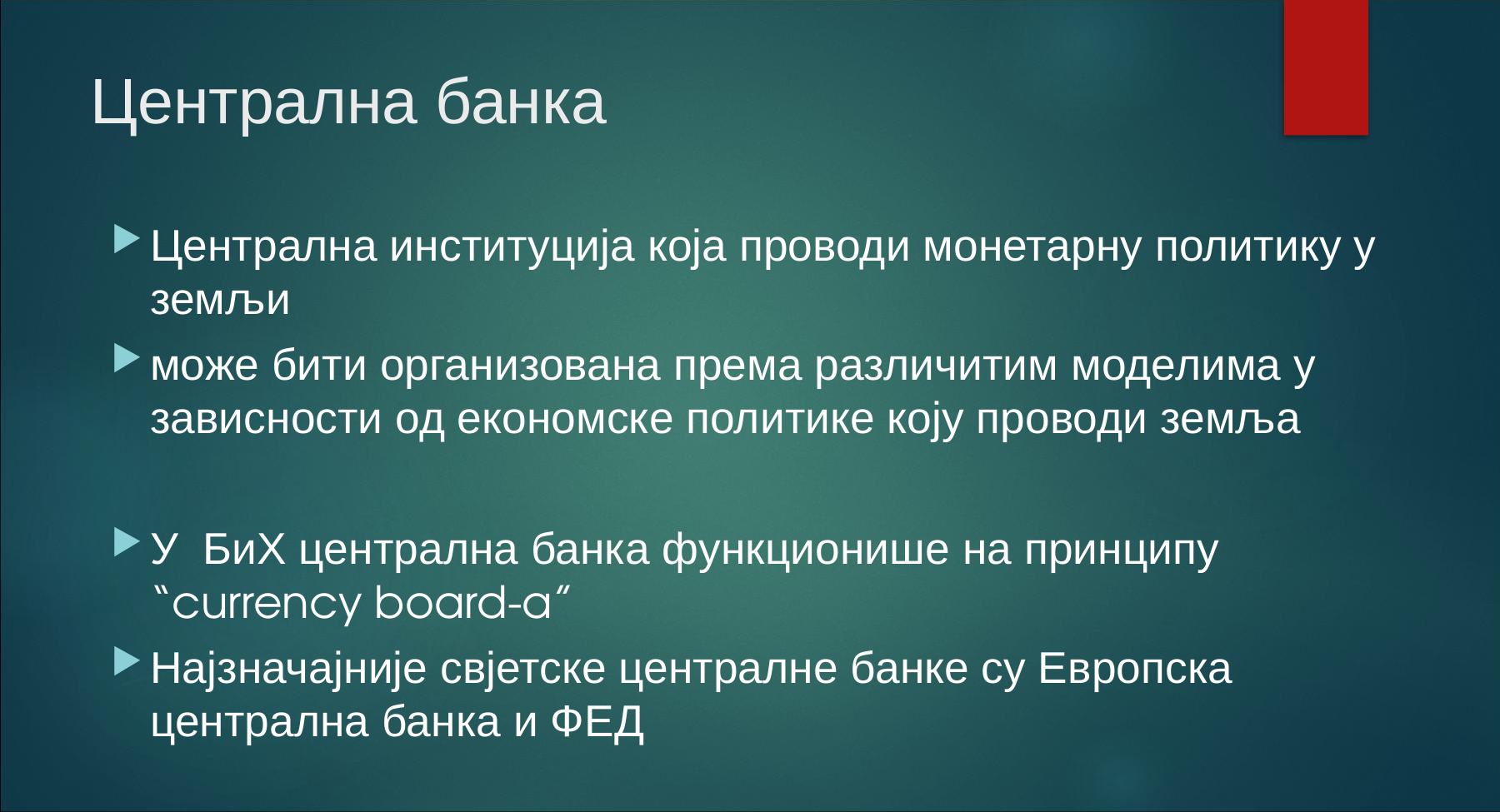

# Централна банка
Централна институција која проводи монетарну политику у земљи
може бити организована према различитим моделима у зависности од економске политике коју проводи земља

У  БиХ централна банка функционише на принципу “currency board-a”
Најзначајније свјетске централне банке су Европска централна банка и ФЕД